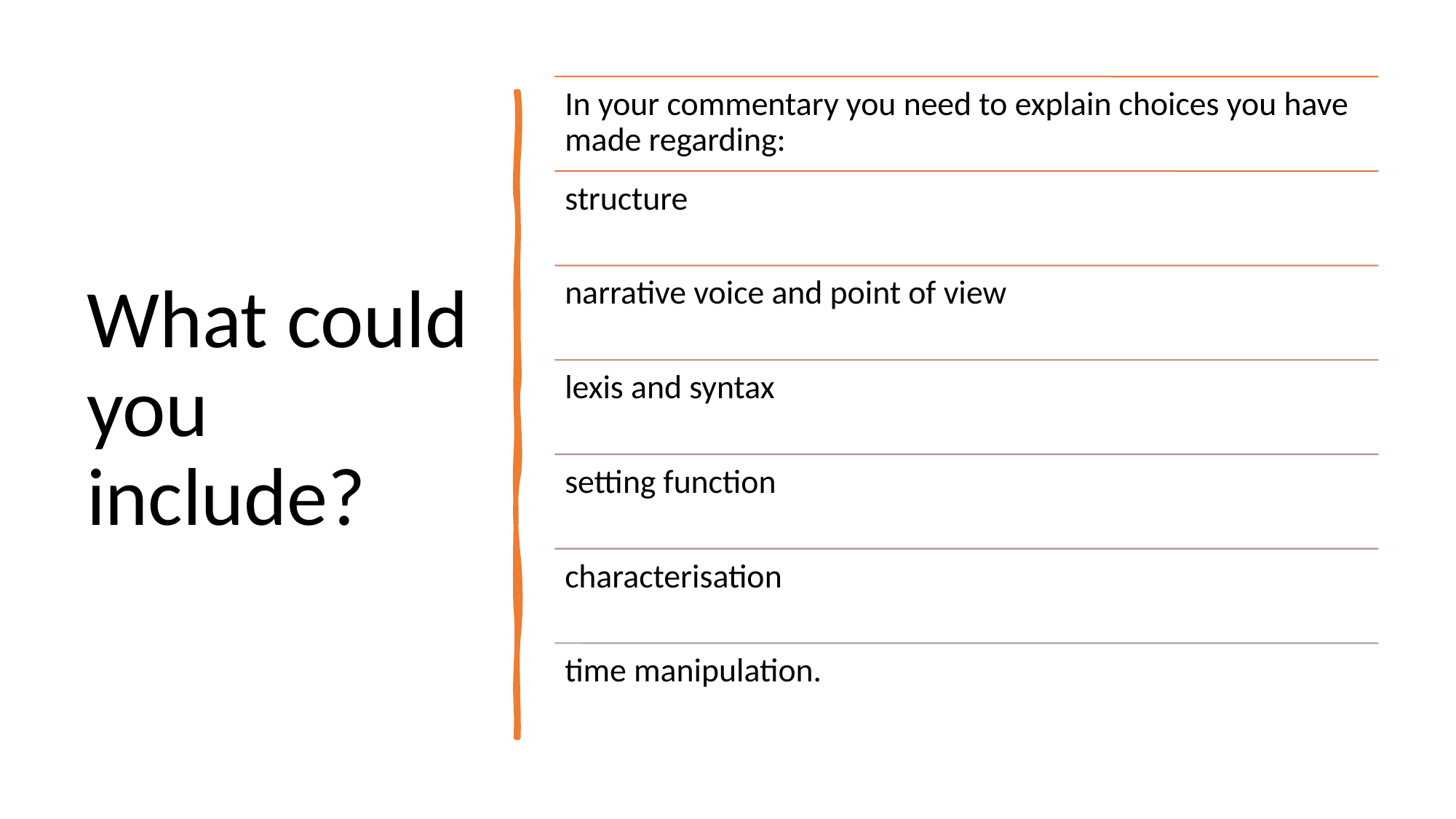

In your commentary you need to explain choices you have made regarding:
structure
narrative voice and point of view
lexis and syntax
setting function
characterisation
time manipulation.
# What could you include?